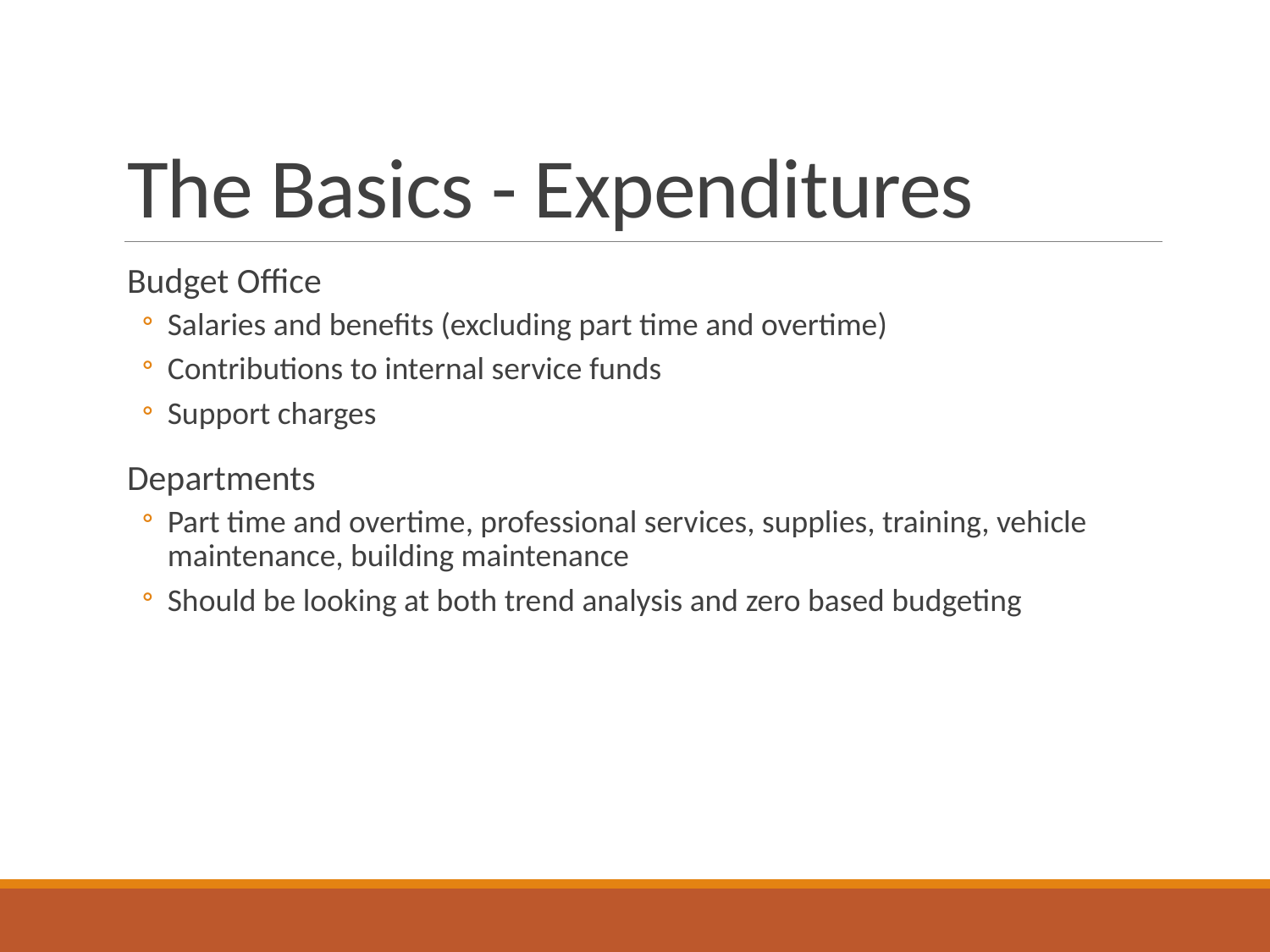

# The Basics - Expenditures
Budget Office
Salaries and benefits (excluding part time and overtime)
Contributions to internal service funds
Support charges
Departments
Part time and overtime, professional services, supplies, training, vehicle maintenance, building maintenance
Should be looking at both trend analysis and zero based budgeting